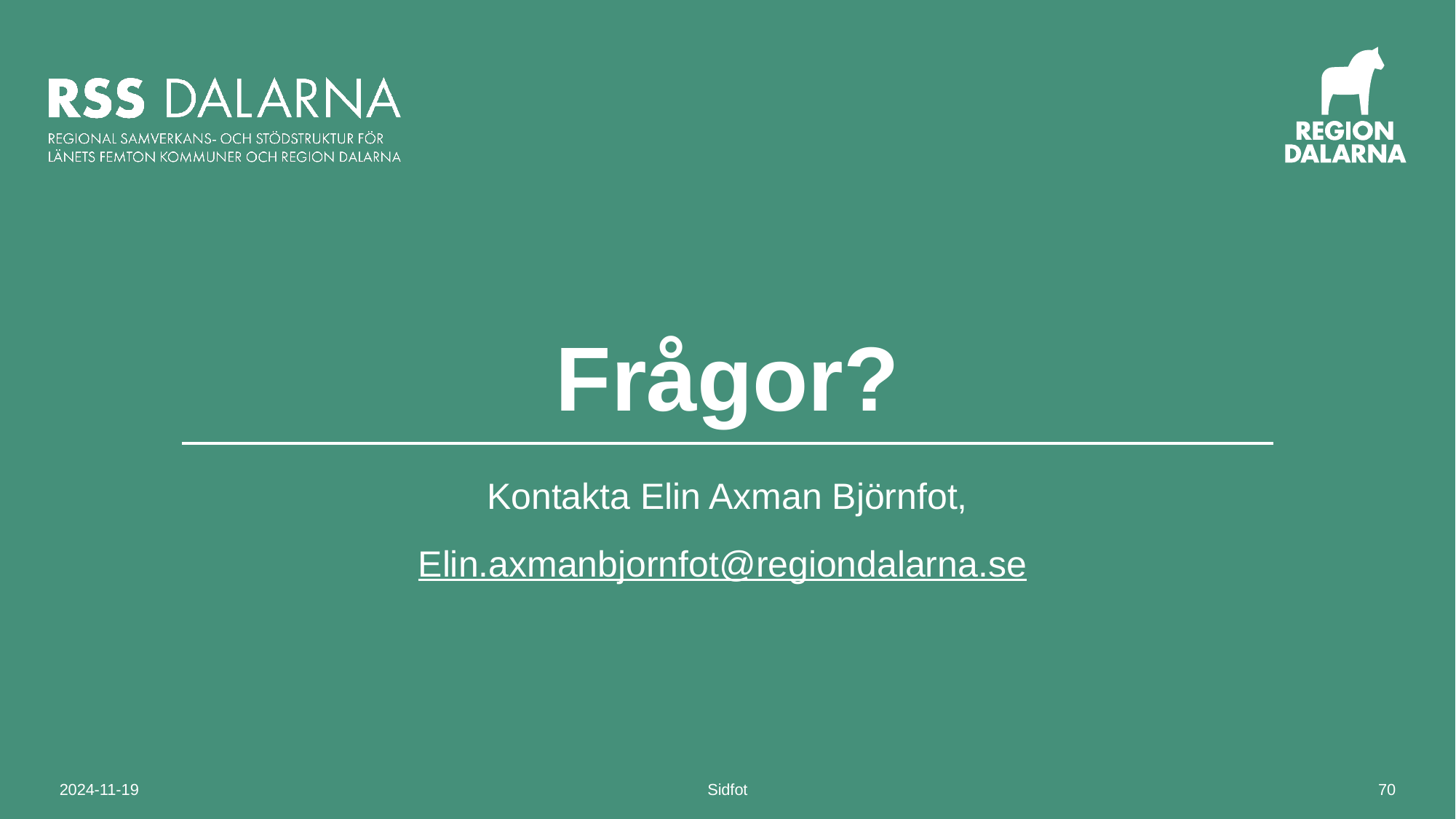

# Frågor?
Kontakta Elin Axman Björnfot,
Elin.axmanbjornfot@regiondalarna.se
2024-11-19
Sidfot
70